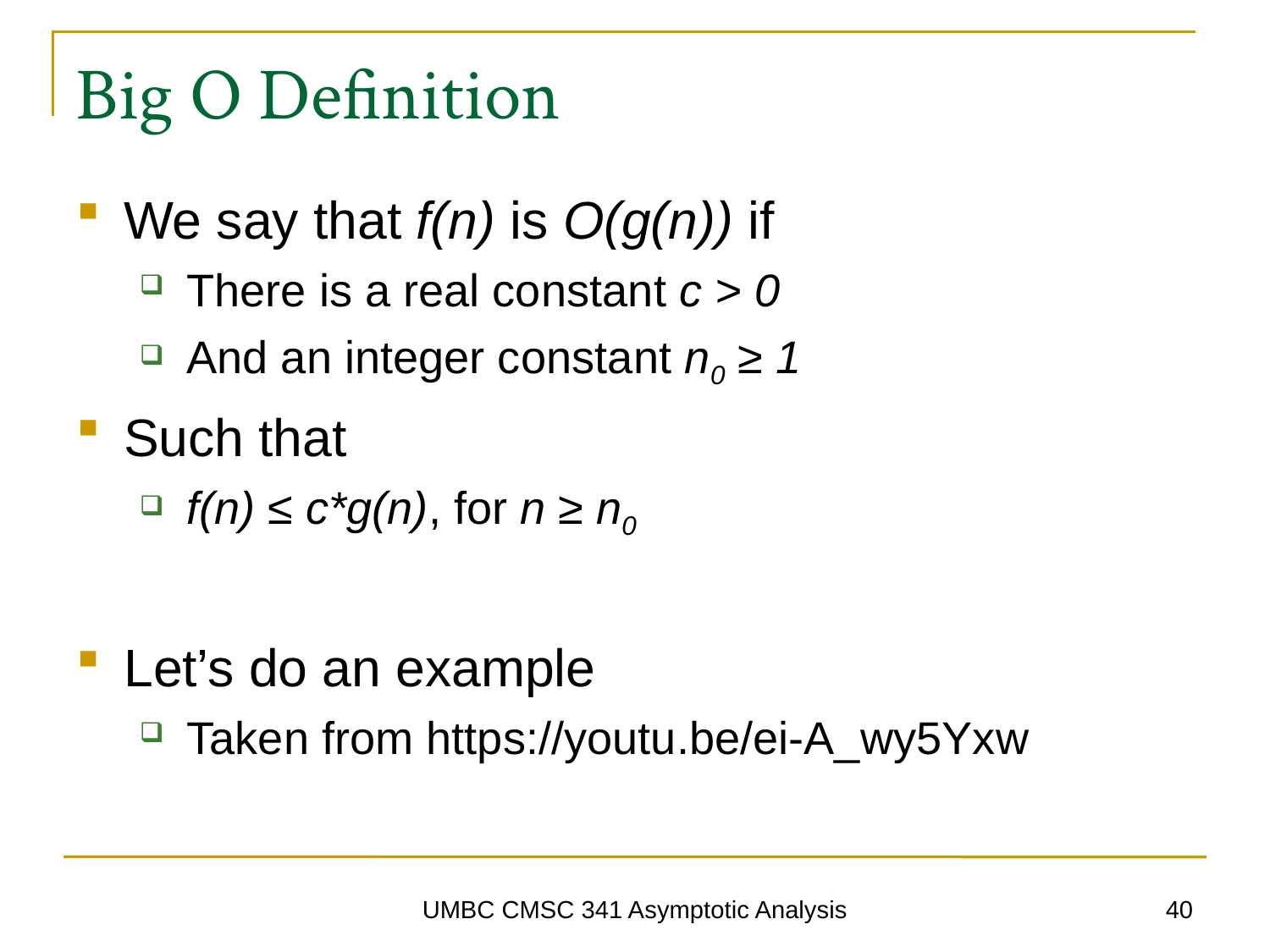

# Big O Definition
We say that f(n) is O(g(n)) if
There is a real constant c > 0
And an integer constant n0 ≥ 1
Such that
f(n) ≤ c*g(n), for n ≥ n0

Let’s do an example
Taken from https://youtu.be/ei-A_wy5Yxw

40
UMBC CMSC 341 Asymptotic Analysis